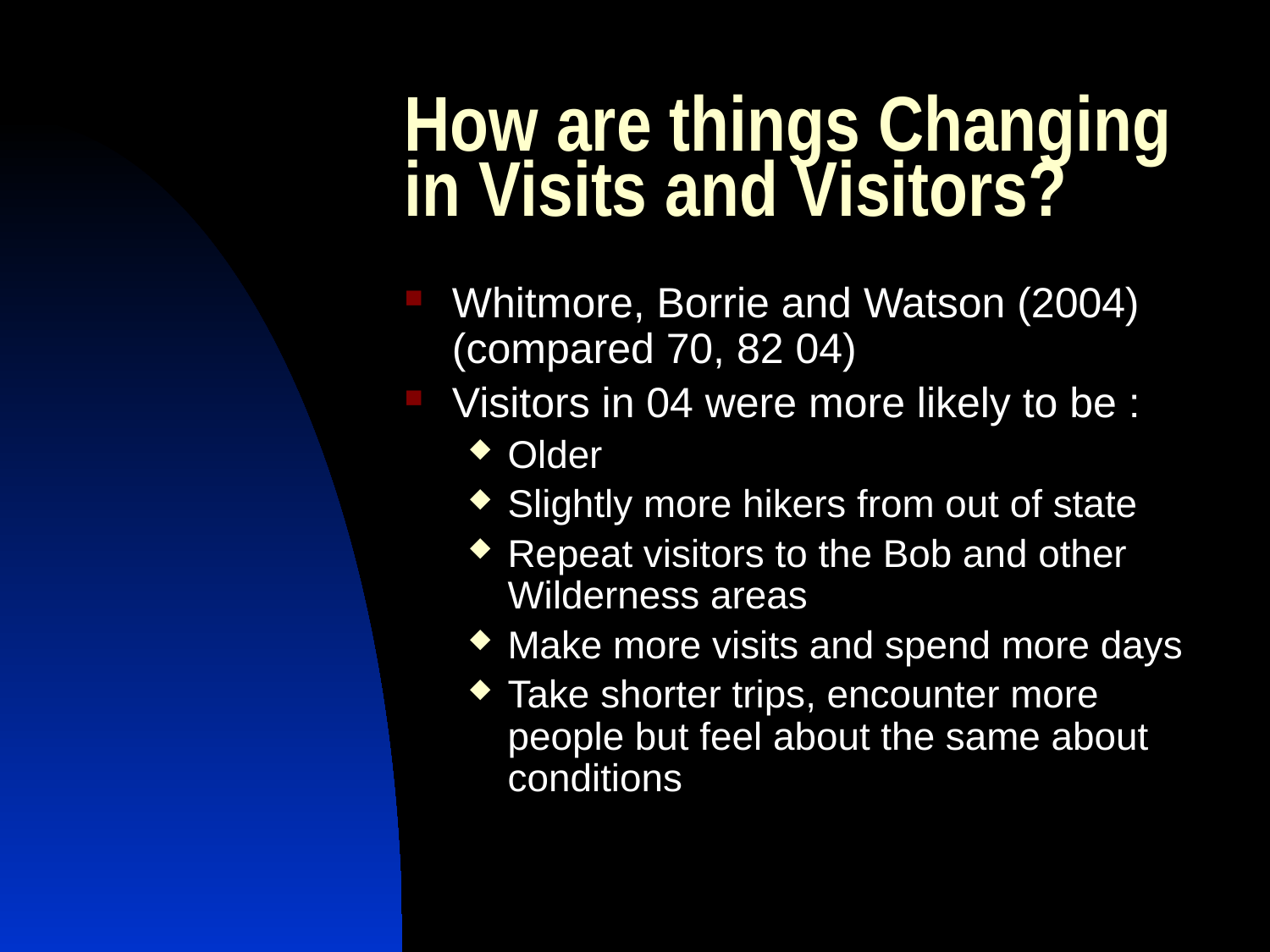

# How are things Changing in Visits and Visitors?
Whitmore, Borrie and Watson (2004) (compared 70, 82 04)
Visitors in 04 were more likely to be :
Older
Slightly more hikers from out of state
Repeat visitors to the Bob and other Wilderness areas
Make more visits and spend more days
Take shorter trips, encounter more people but feel about the same about conditions